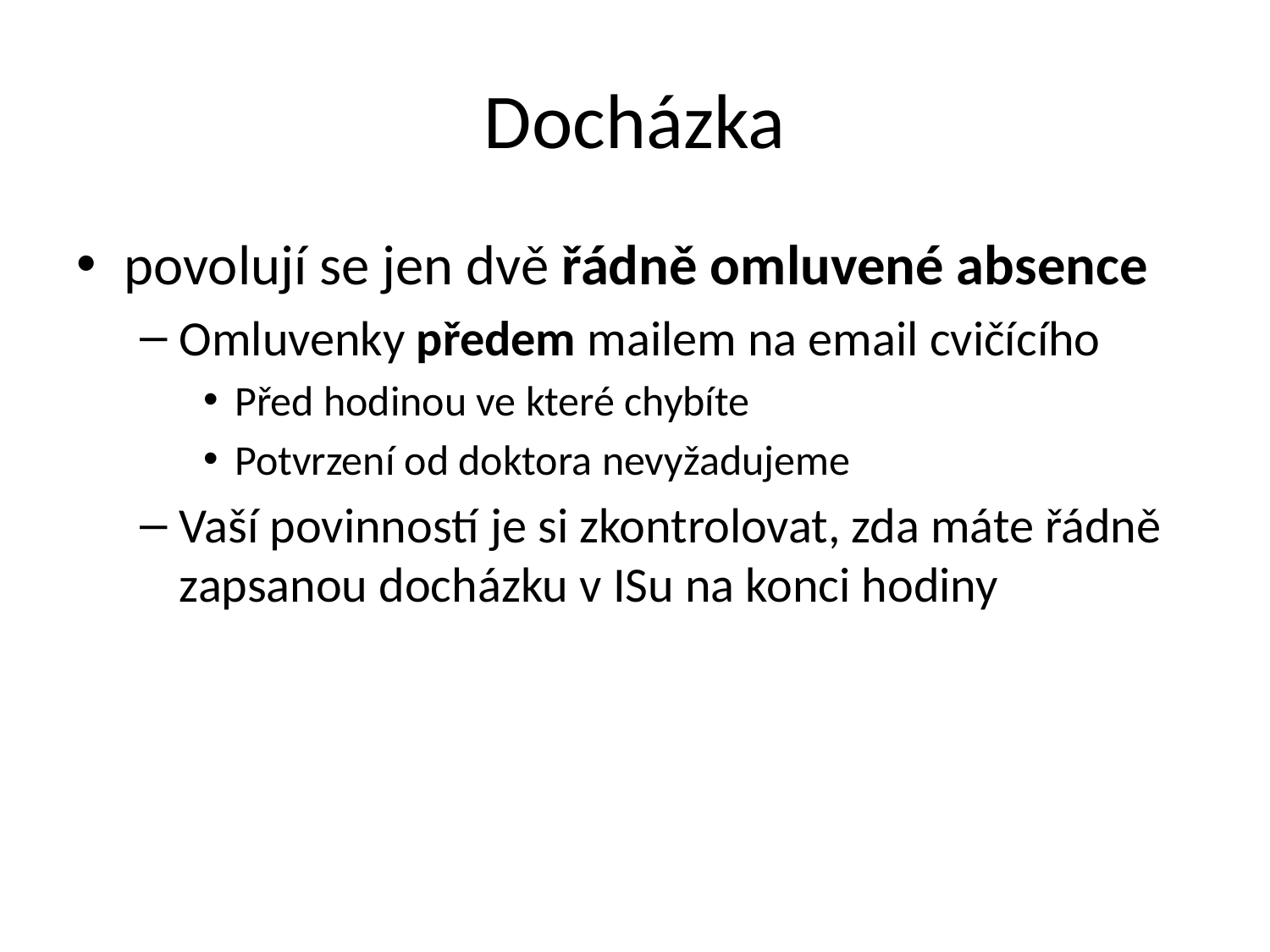

# Docházka
povolují se jen dvě řádně omluvené absence
Omluvenky předem mailem na email cvičícího
Před hodinou ve které chybíte
Potvrzení od doktora nevyžadujeme
Vaší povinností je si zkontrolovat, zda máte řádně zapsanou docházku v ISu na konci hodiny